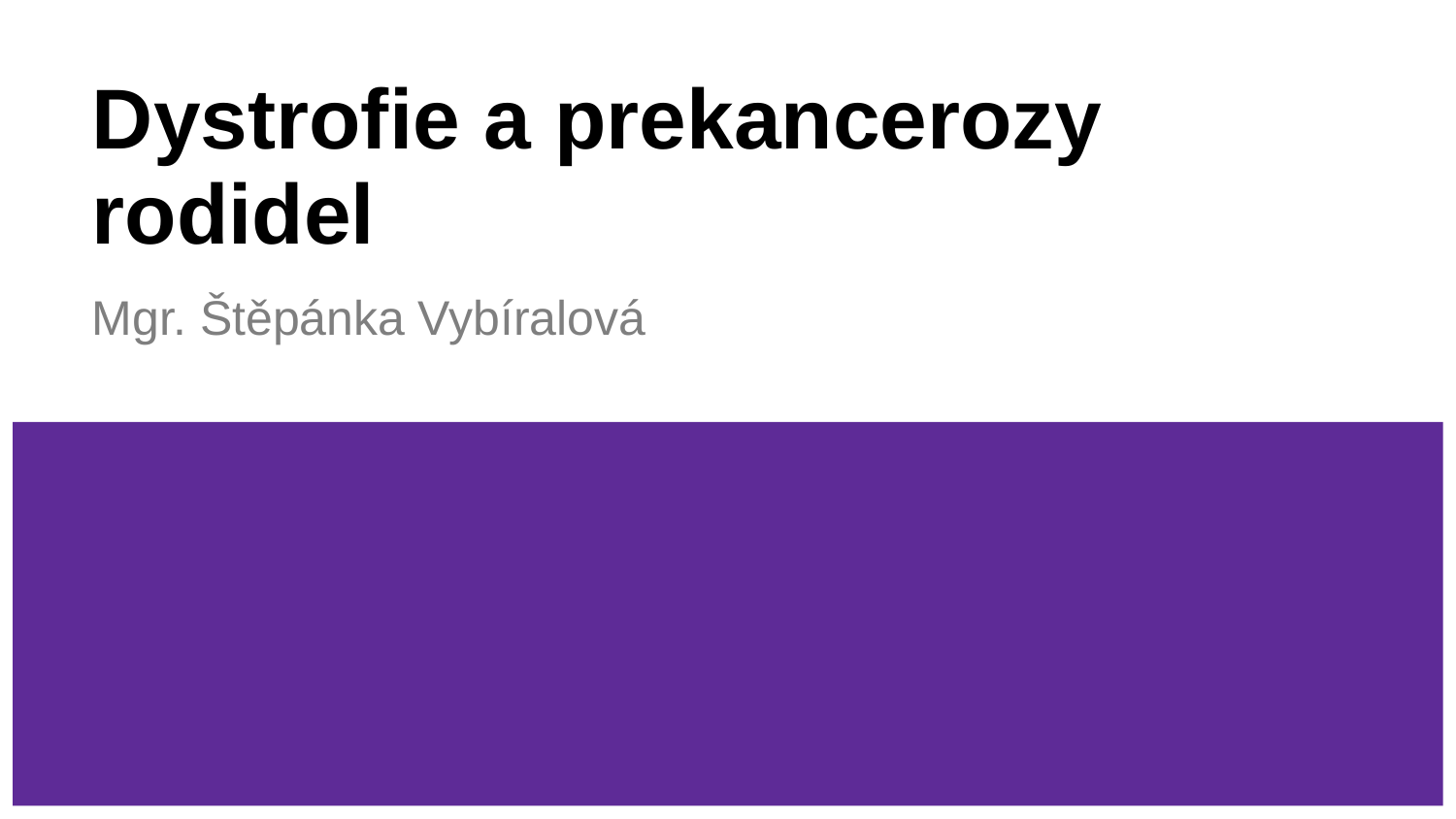

# Dystrofie a prekancerozy rodidel
Mgr. Štěpánka Vybíralová